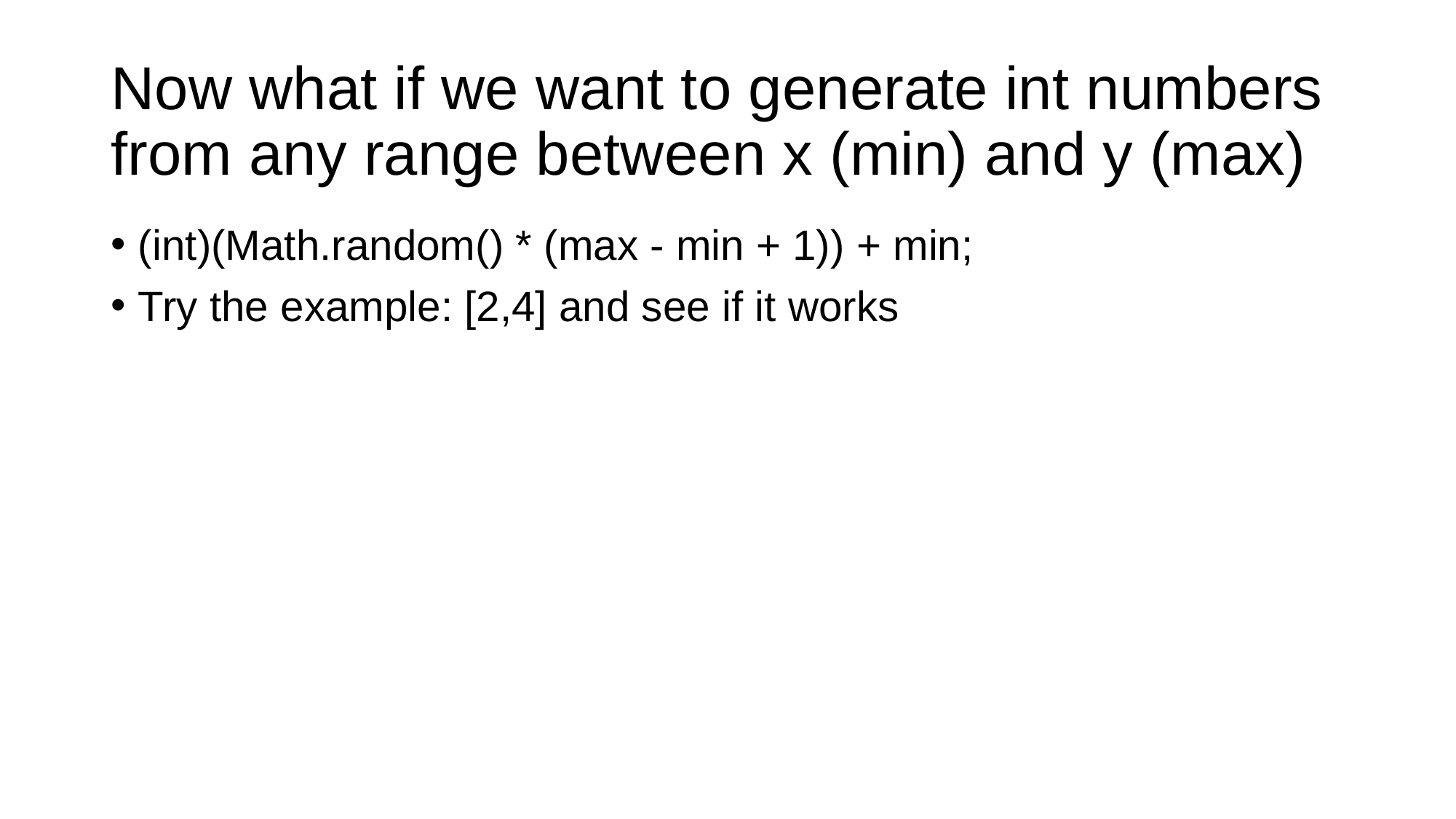

# Now what if we want to generate int numbers from any range between x (min) and y (max)
(int)(Math.random() * (max - min + 1)) + min;
Try the example: [2,4] and see if it works